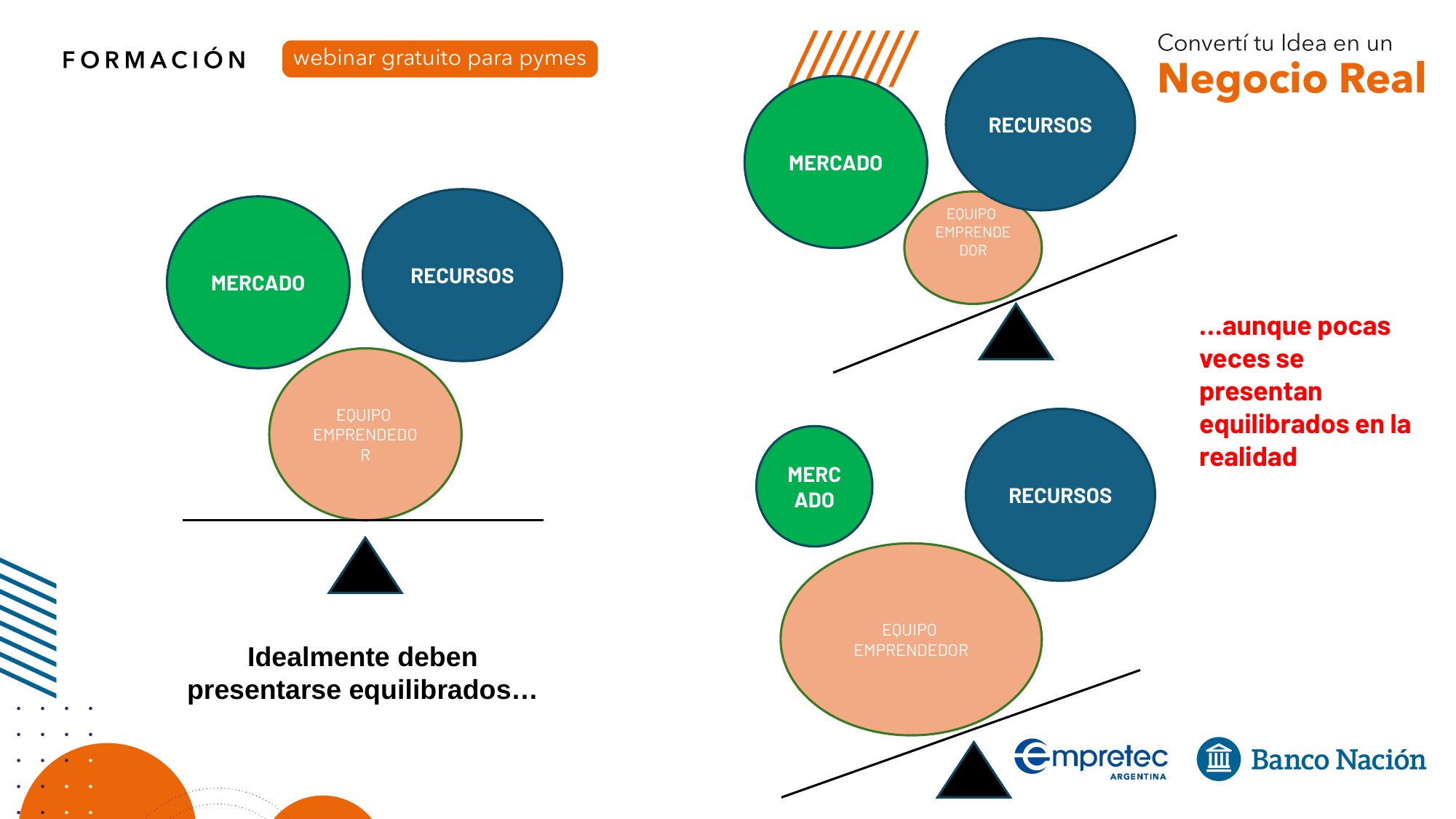

RECURSOS
MERCADO
EQUIPO
EMPRENDEDOR

EMPRENDE
RECURSOS
MERCADO
EQUIPO
EMPRENDEDOR

…aunque pocas veces se presentan equilibrados en la realidad
RECURSOS
MERCADO
EQUIPO
EMPRENDEDOR

Idealmente deben presentarse equilibrados…